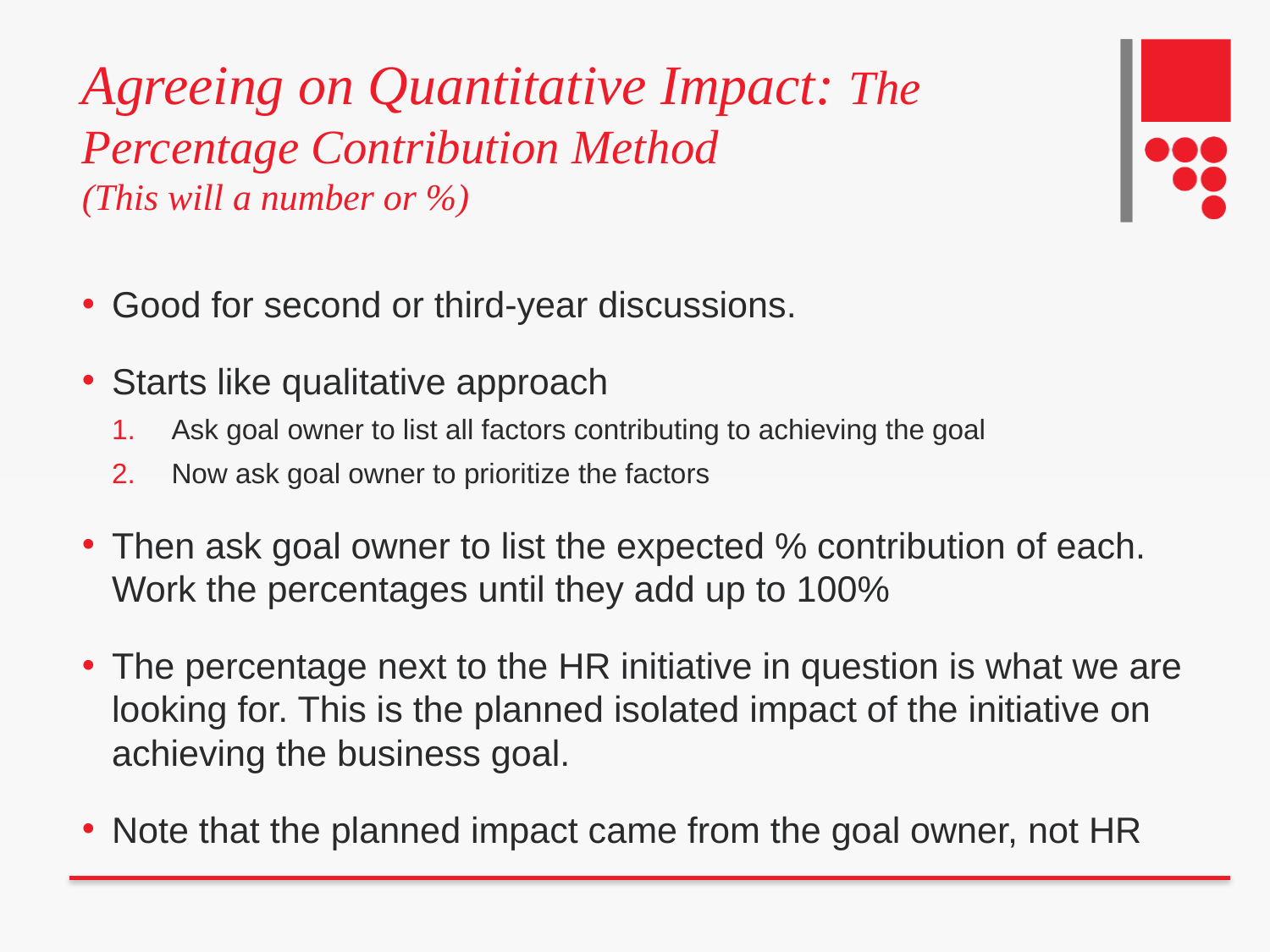

# Agreeing on Quantitative Impact: The Percentage Contribution Method (This will a number or %)
Good for second or third-year discussions.
Starts like qualitative approach
Ask goal owner to list all factors contributing to achieving the goal
Now ask goal owner to prioritize the factors
Then ask goal owner to list the expected % contribution of each. Work the percentages until they add up to 100%
The percentage next to the HR initiative in question is what we are looking for. This is the planned isolated impact of the initiative on achieving the business goal.
Note that the planned impact came from the goal owner, not HR